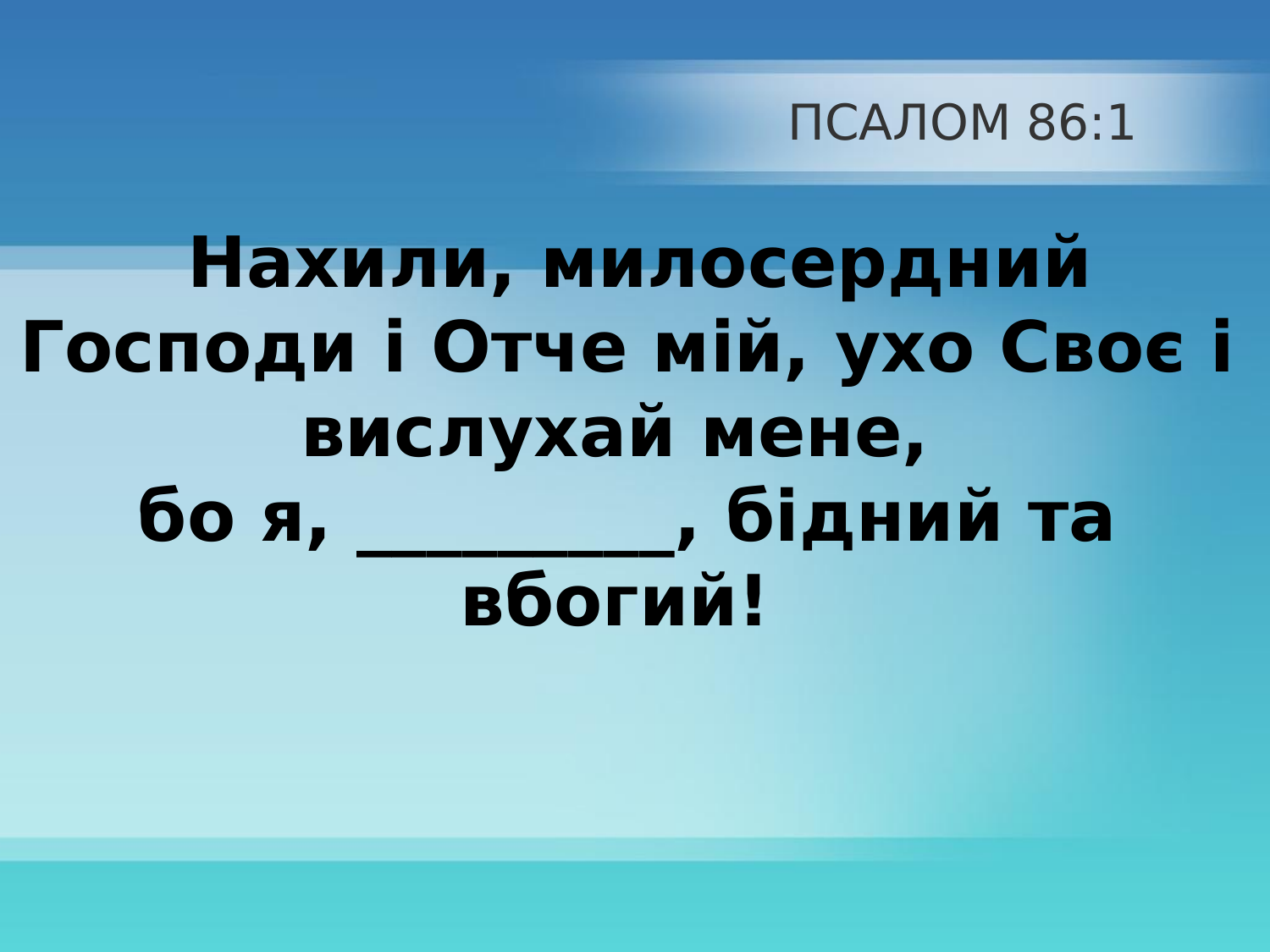

# ПСАЛОМ 86:1

 Нахили, милосердний Господи і Отче мій, ухо Своє і вислухай мене,
бо я, _________, бідний та вбогий!